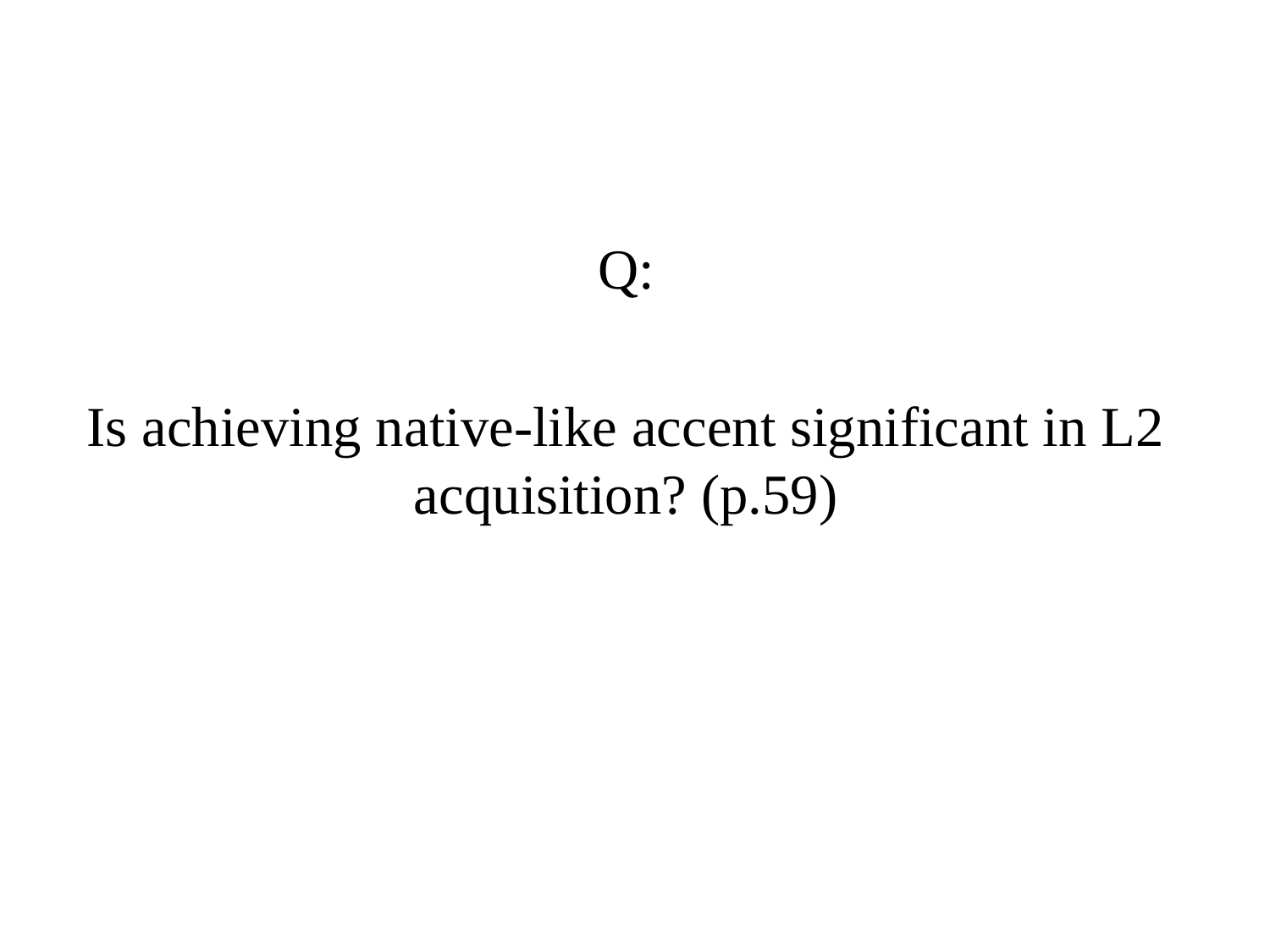

Q:

Is achieving native-like accent significant in L2 acquisition? (p.59)